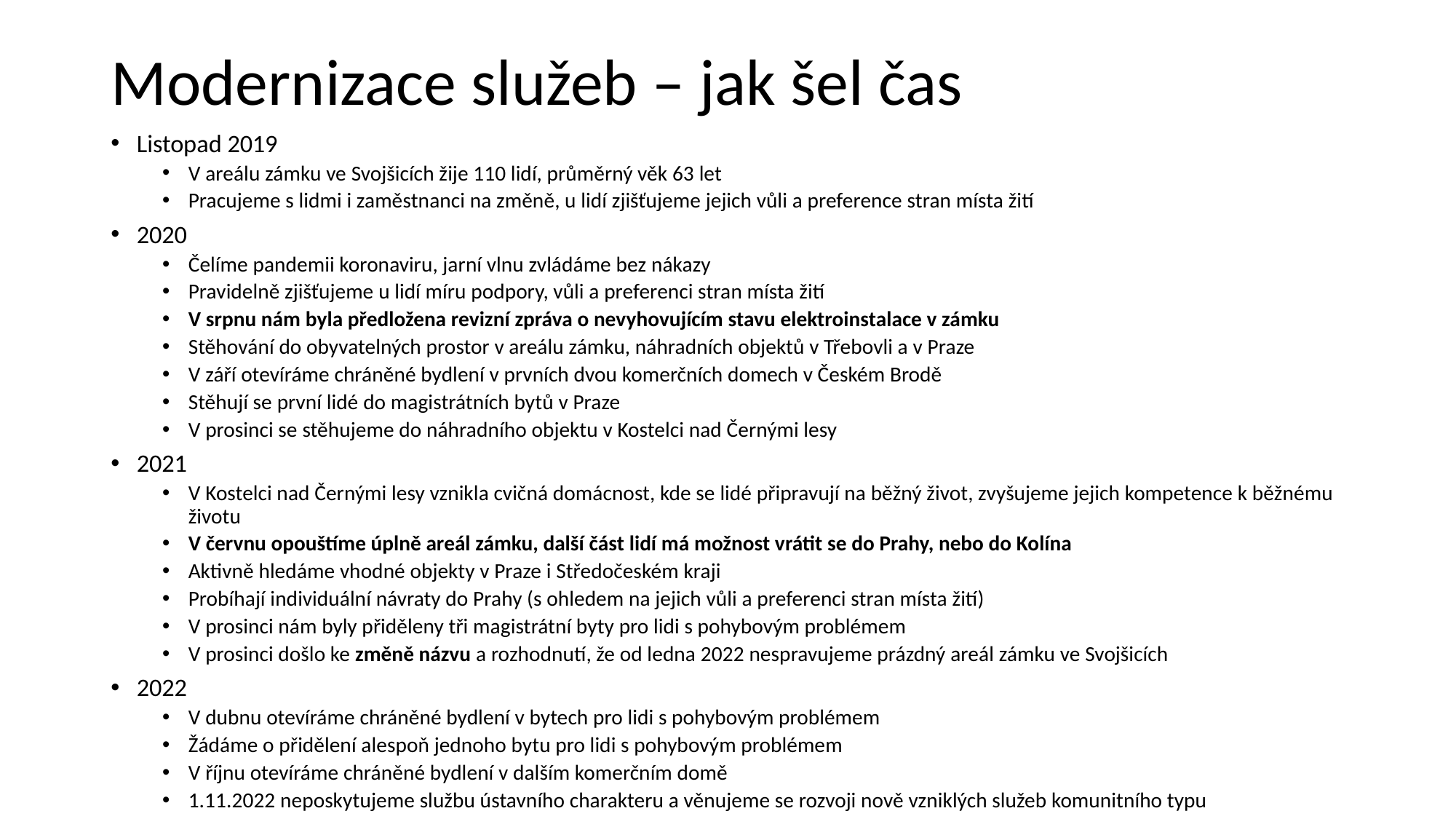

# Modernizace služeb – jak šel čas
Listopad 2019
V areálu zámku ve Svojšicích žije 110 lidí, průměrný věk 63 let
Pracujeme s lidmi i zaměstnanci na změně, u lidí zjišťujeme jejich vůli a preference stran místa žití
2020
Čelíme pandemii koronaviru, jarní vlnu zvládáme bez nákazy
Pravidelně zjišťujeme u lidí míru podpory, vůli a preferenci stran místa žití
V srpnu nám byla předložena revizní zpráva o nevyhovujícím stavu elektroinstalace v zámku
Stěhování do obyvatelných prostor v areálu zámku, náhradních objektů v Třebovli a v Praze
V září otevíráme chráněné bydlení v prvních dvou komerčních domech v Českém Brodě
Stěhují se první lidé do magistrátních bytů v Praze
V prosinci se stěhujeme do náhradního objektu v Kostelci nad Černými lesy
2021
V Kostelci nad Černými lesy vznikla cvičná domácnost, kde se lidé připravují na běžný život, zvyšujeme jejich kompetence k běžnému životu
V červnu opouštíme úplně areál zámku, další část lidí má možnost vrátit se do Prahy, nebo do Kolína
Aktivně hledáme vhodné objekty v Praze i Středočeském kraji
Probíhají individuální návraty do Prahy (s ohledem na jejich vůli a preferenci stran místa žití)
V prosinci nám byly přiděleny tři magistrátní byty pro lidi s pohybovým problémem
V prosinci došlo ke změně názvu a rozhodnutí, že od ledna 2022 nespravujeme prázdný areál zámku ve Svojšicích
2022
V dubnu otevíráme chráněné bydlení v bytech pro lidi s pohybovým problémem
Žádáme o přidělení alespoň jednoho bytu pro lidi s pohybovým problémem
V říjnu otevíráme chráněné bydlení v dalším komerčním domě
1.11.2022 neposkytujeme službu ústavního charakteru a věnujeme se rozvoji nově vzniklých služeb komunitního typu